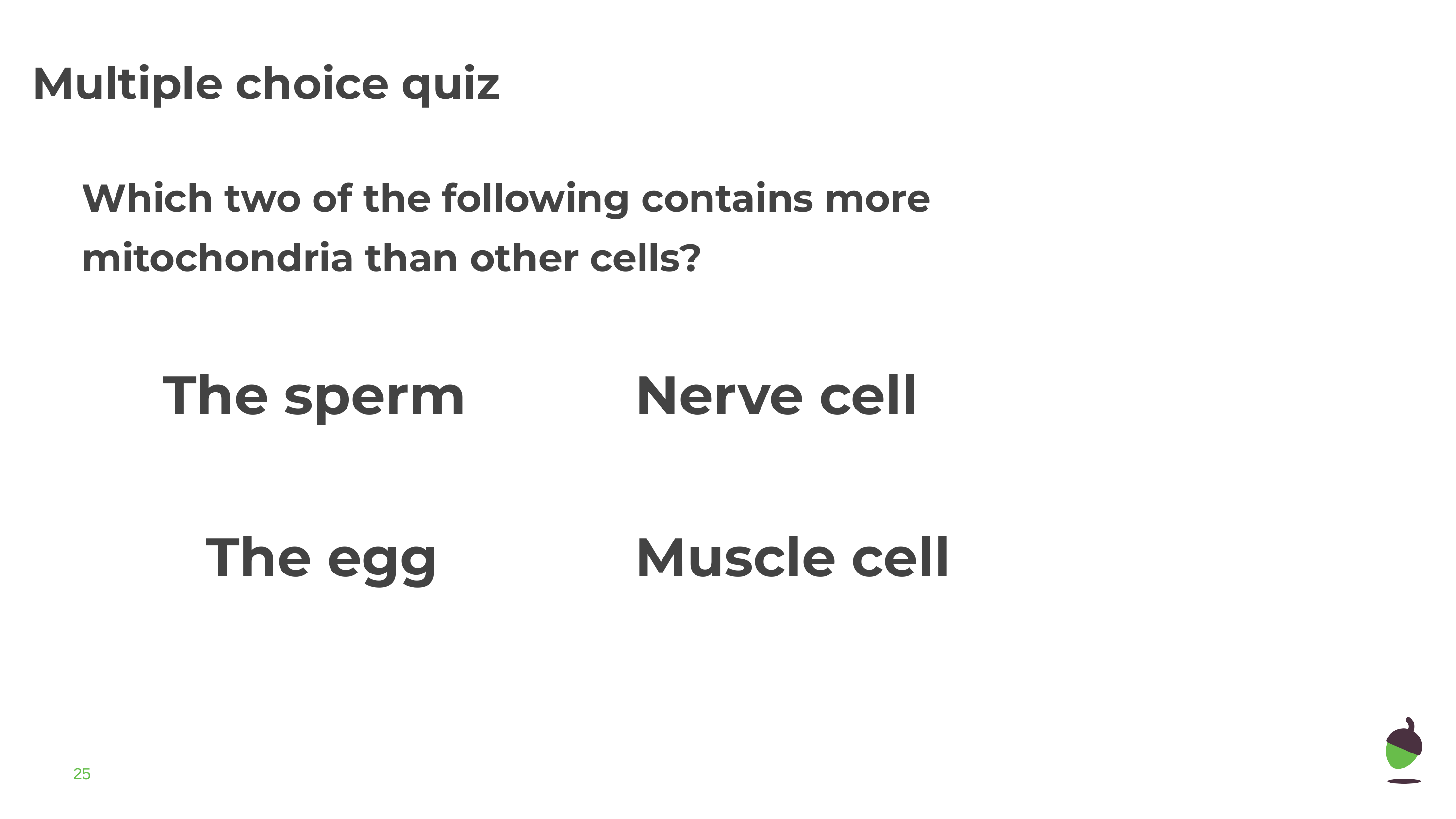

# Multiple choice quiz
Which two of the following contains more mitochondria than other cells?
The sperm
Nerve cell
The egg
Muscle cell
25